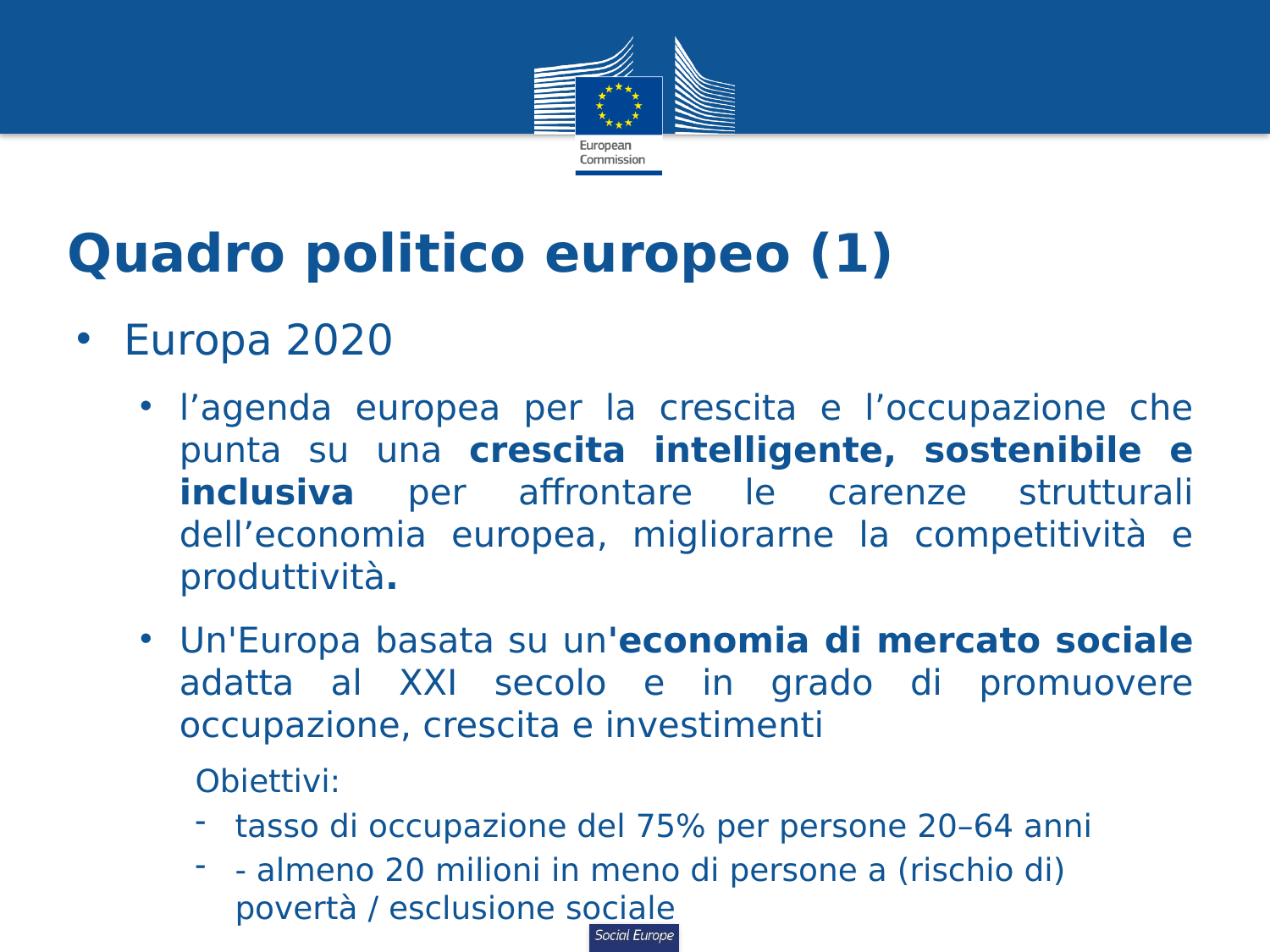

# Quadro politico europeo (1)
Europa 2020
l’agenda europea per la crescita e l’occupazione che punta su una crescita intelligente, sostenibile e inclusiva per affrontare le carenze strutturali dell’economia europea, migliorarne la competitività e produttività.
Un'Europa basata su un'economia di mercato sociale adatta al XXI secolo e in grado di promuovere occupazione, crescita e investimenti
Obiettivi:
tasso di occupazione del 75% per persone 20–64 anni
- almeno 20 milioni in meno di persone a (rischio di) povertà / esclusione sociale